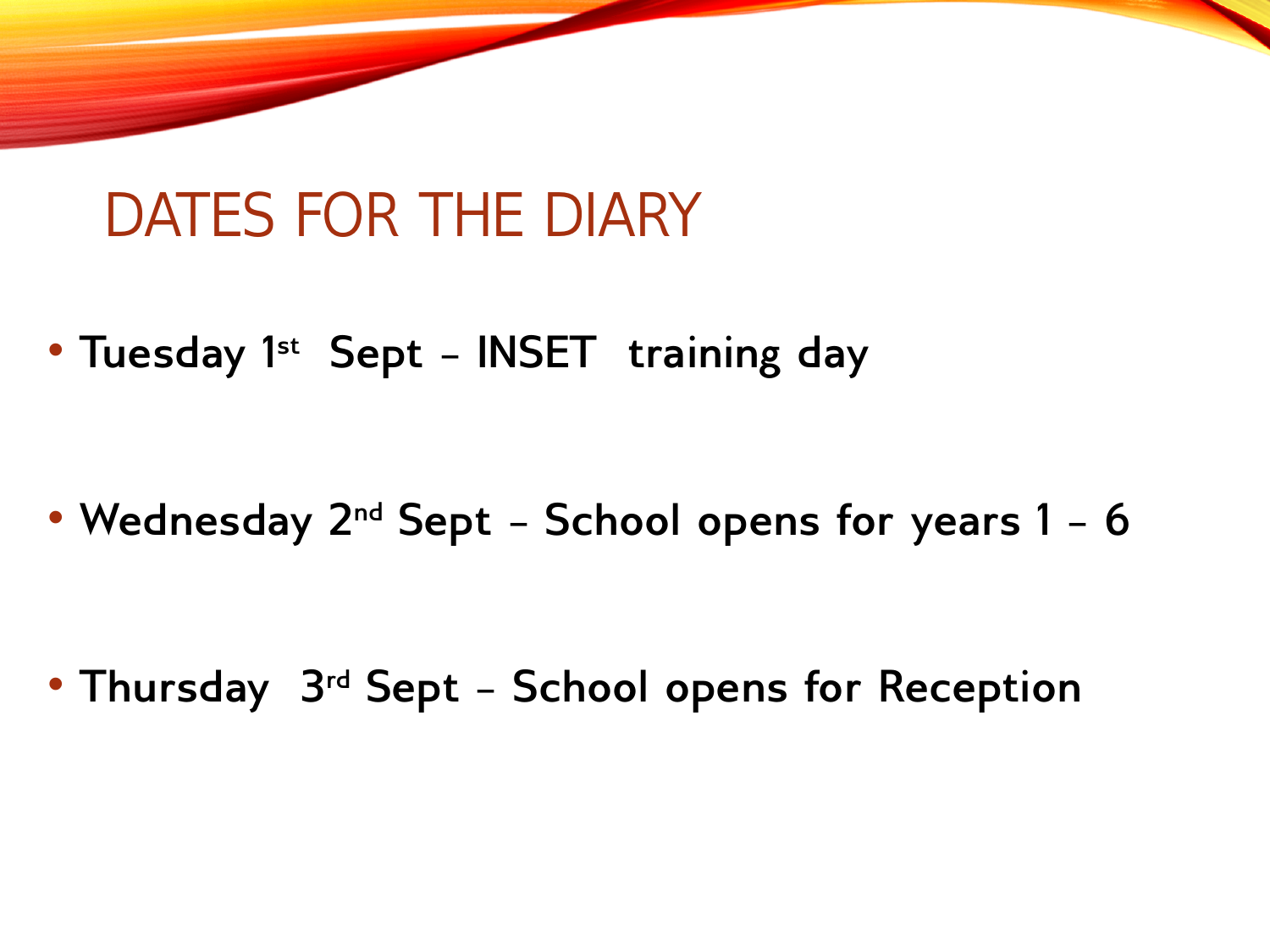

# Dates for the diary
Tuesday 1st  Sept – INSET  training day

Wednesday 2nd Sept – School opens for years 1 – 6

Thursday  3rd Sept – School opens for Reception